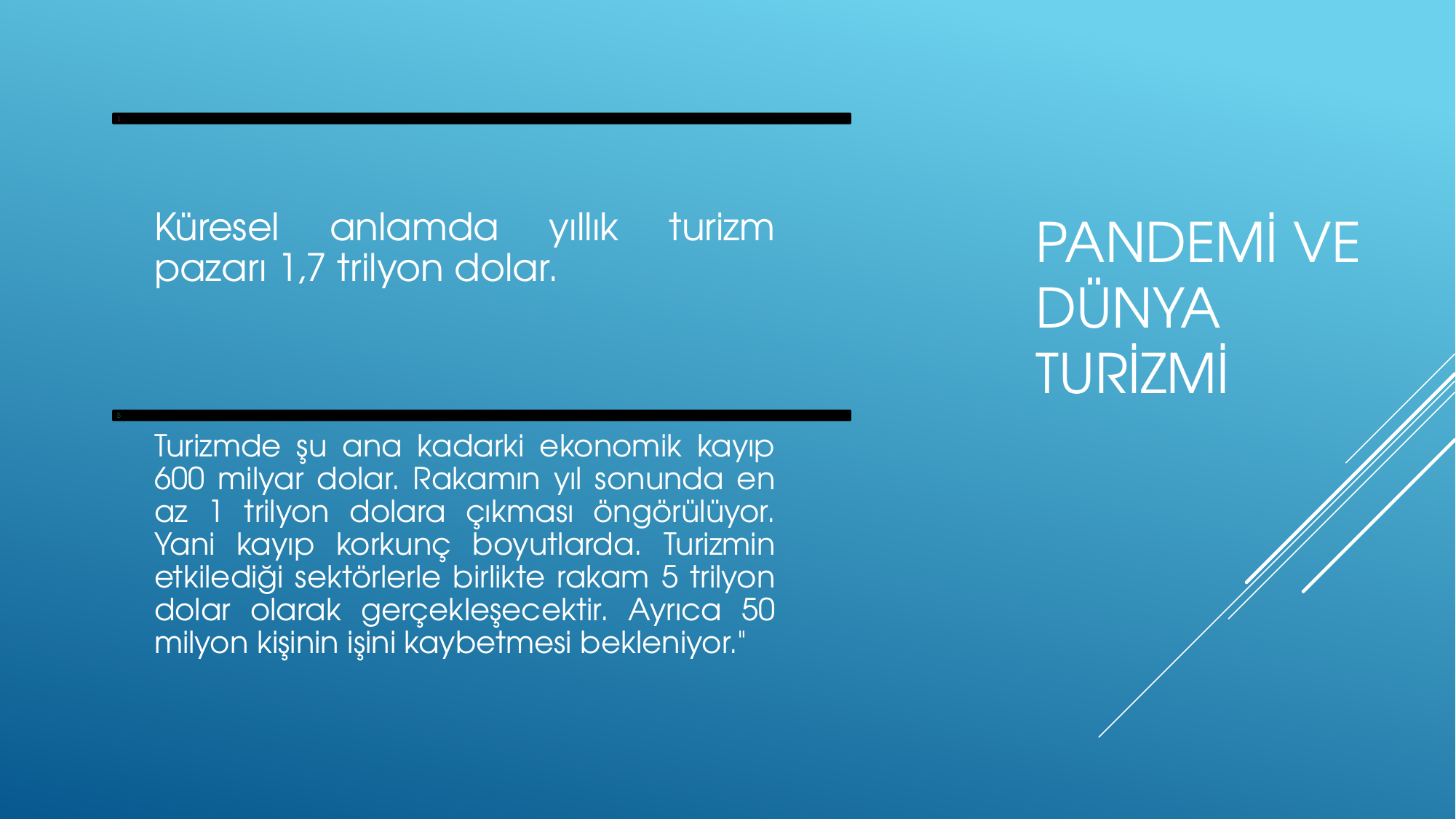

Küresel anlamda yıllık turizm pazarı 1,7 trilyon dolar.
Turizmde şu ana kadarki ekonomik kayıp 600 milyar dolar. Rakamın yıl sonunda en az 1 trilyon dolara çıkması öngörülüyor. Yani kayıp korkunç boyutlarda. Turizmin etkilediği sektörlerle birlikte rakam 5 trilyon dolar olarak gerçekleşecektir. Ayrıca 50 milyon kişinin işini kaybetmesi bekleniyor."
# PANDEMİ ve Dünya Turizmi